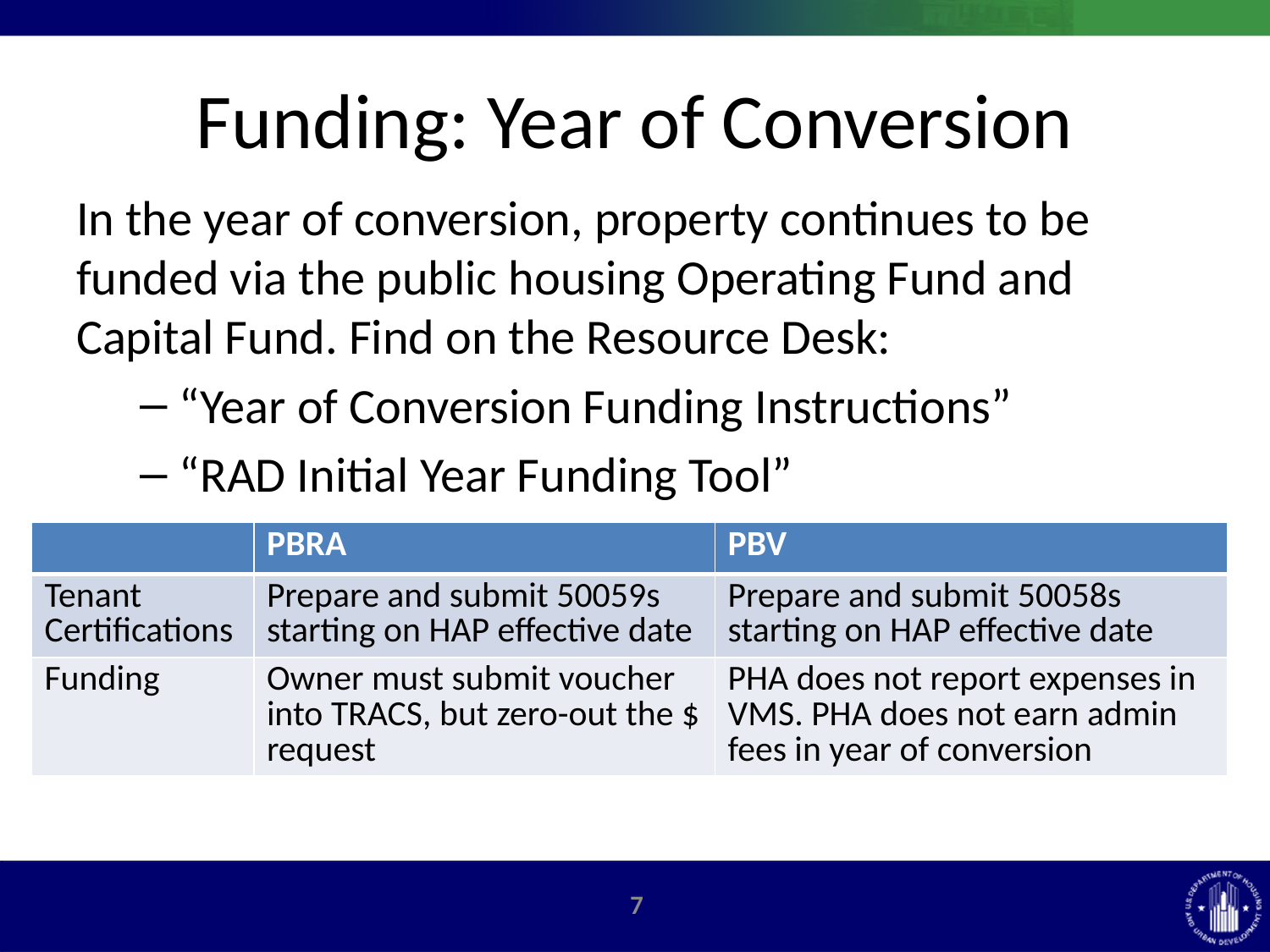

# Funding: Year of Conversion
In the year of conversion, property continues to be funded via the public housing Operating Fund and Capital Fund. Find on the Resource Desk:
“Year of Conversion Funding Instructions”
“RAD Initial Year Funding Tool”

|  | PBRA | PBV |
| --- | --- | --- |
| Tenant Certifications | Prepare and submit 50059s starting on HAP effective date | Prepare and submit 50058s starting on HAP effective date |
| Funding | Owner must submit voucher into TRACS, but zero-out the $ request | PHA does not report expenses in VMS. PHA does not earn admin fees in year of conversion |
7